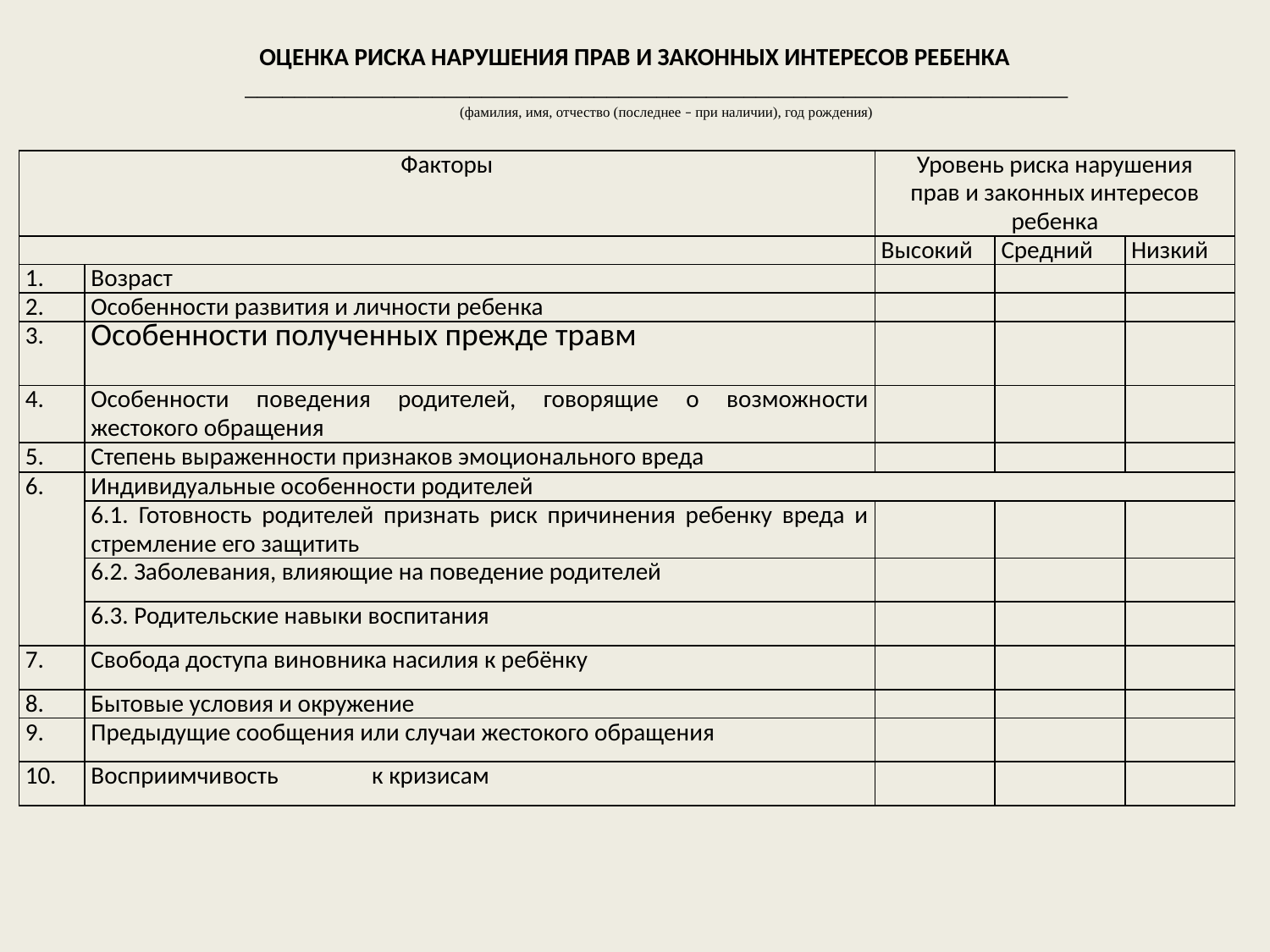

ОЦЕНКА РИСКА НАРУШЕНИЯ ПРАВ И ЗАКОННЫХ ИНТЕРЕСОВ РЕБЕНКА
__________________________________________________________________
(фамилия, имя, отчество (последнее – при наличии), год рождения)
| Факторы |  | Уровень риска нарушения прав и законных интересов ребенка |  |  |
| --- | --- | --- | --- | --- |
|  |  | Высокий | Средний | Низкий |
| 1. | Возраст |  |  |  |
| 2. | Особенности развития и личности ребенка |  |  |  |
| 3. | Особенности полученных прежде травм |  |  |  |
| 4. | Особенности поведения родителей, говорящие о возможности жестокого обращения |  |  |  |
| 5. | Степень выраженности признаков эмоционального вреда |  |  |  |
| 6. | Индивидуальные особенности родителей |  |  |  |
|  | 6.1. Готовность родителей признать риск причинения ребенку вреда и стремление его защитить |  |  |  |
|  | 6.2. Заболевания, влияющие на поведение родителей |  |  |  |
|  | 6.3. Родительские навыки воспитания |  |  |  |
| 7. | Свобода доступа виновника насилия к ребёнку |  |  |  |
| 8. | Бытовые условия и окружение |  |  |  |
| 9. | Предыдущие сообщения или случаи жестокого обращения |  |  |  |
| 10. | Восприимчивость к кризисам |  |  |  |